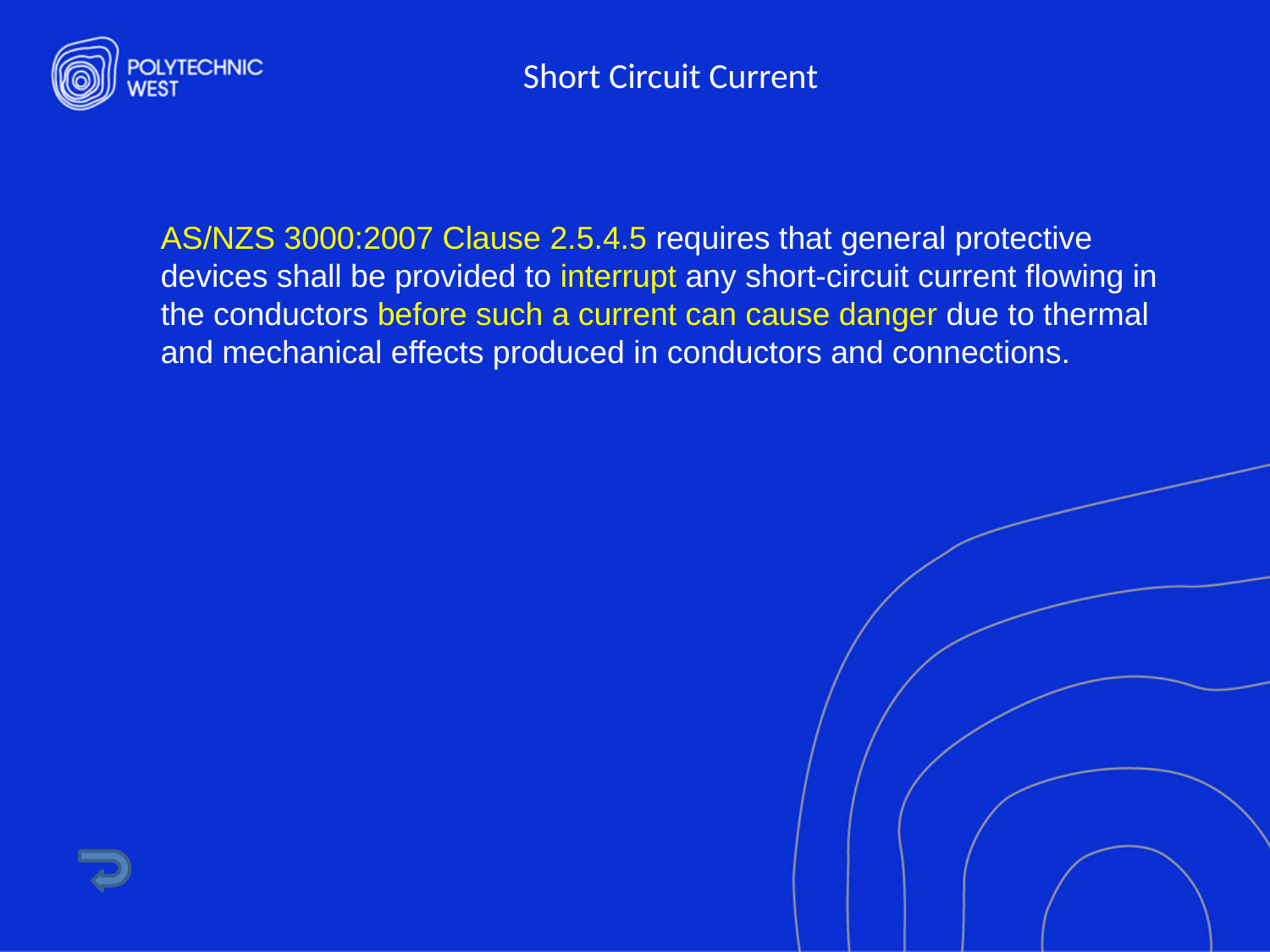

# Short Circuit Current
AS/NZS 3000:2007 Clause 2.5.4.5 requires that general protective devices shall be provided to interrupt any short-circuit current flowing in the conductors before such a current can cause danger due to thermal and mechanical effects produced in conductors and connections.